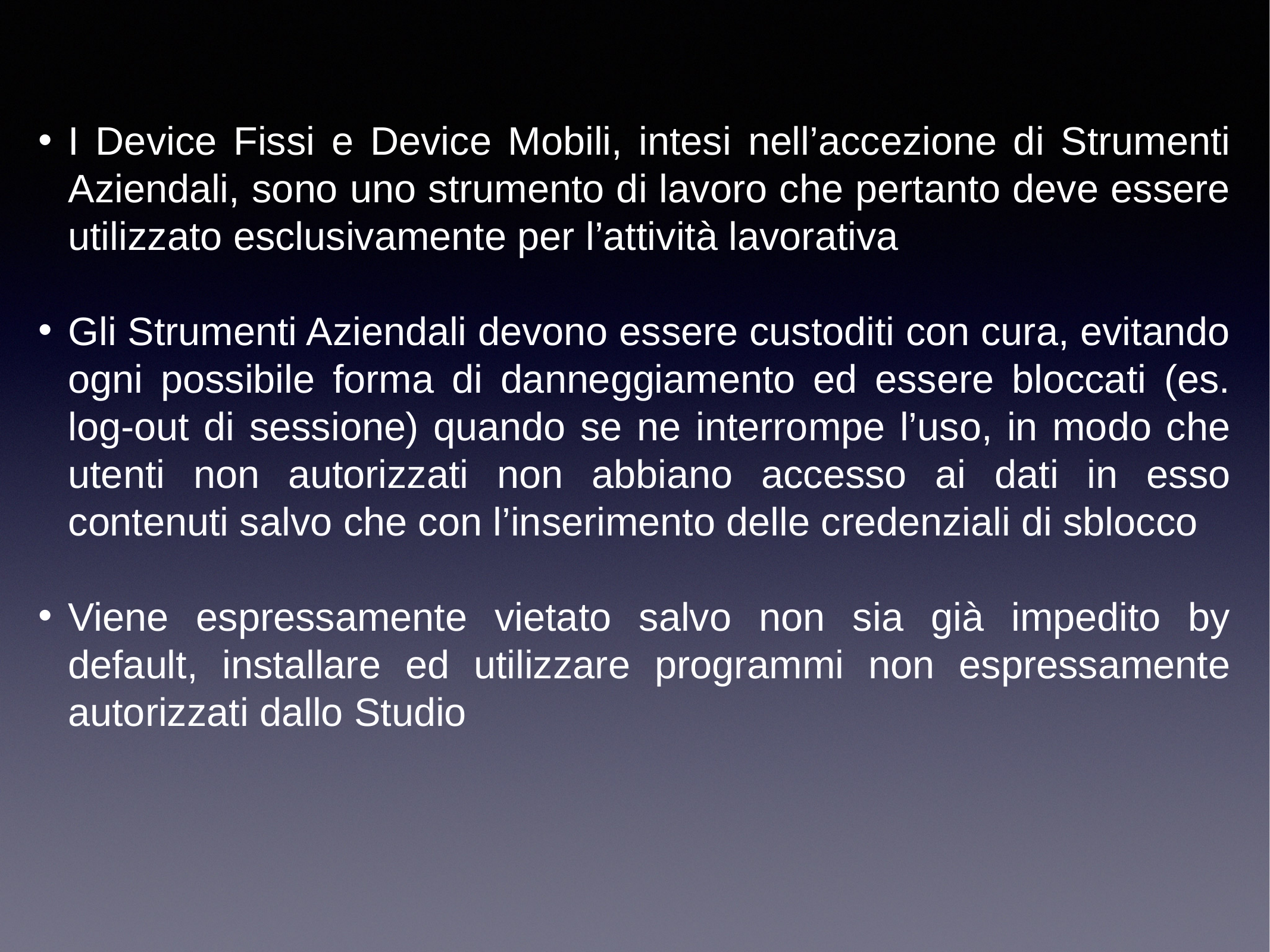

I Device Fissi e Device Mobili, intesi nell’accezione di Strumenti Aziendali, sono uno strumento di lavoro che pertanto deve essere utilizzato esclusivamente per l’attività lavorativa

Gli Strumenti Aziendali devono essere custoditi con cura, evitando ogni possibile forma di danneggiamento ed essere bloccati (es. log-out di sessione) quando se ne interrompe l’uso, in modo che utenti non autorizzati non abbiano accesso ai dati in esso contenuti salvo che con l’inserimento delle credenziali di sblocco

Viene espressamente vietato salvo non sia già impedito by default, installare ed utilizzare programmi non espressamente autorizzati dallo Studio